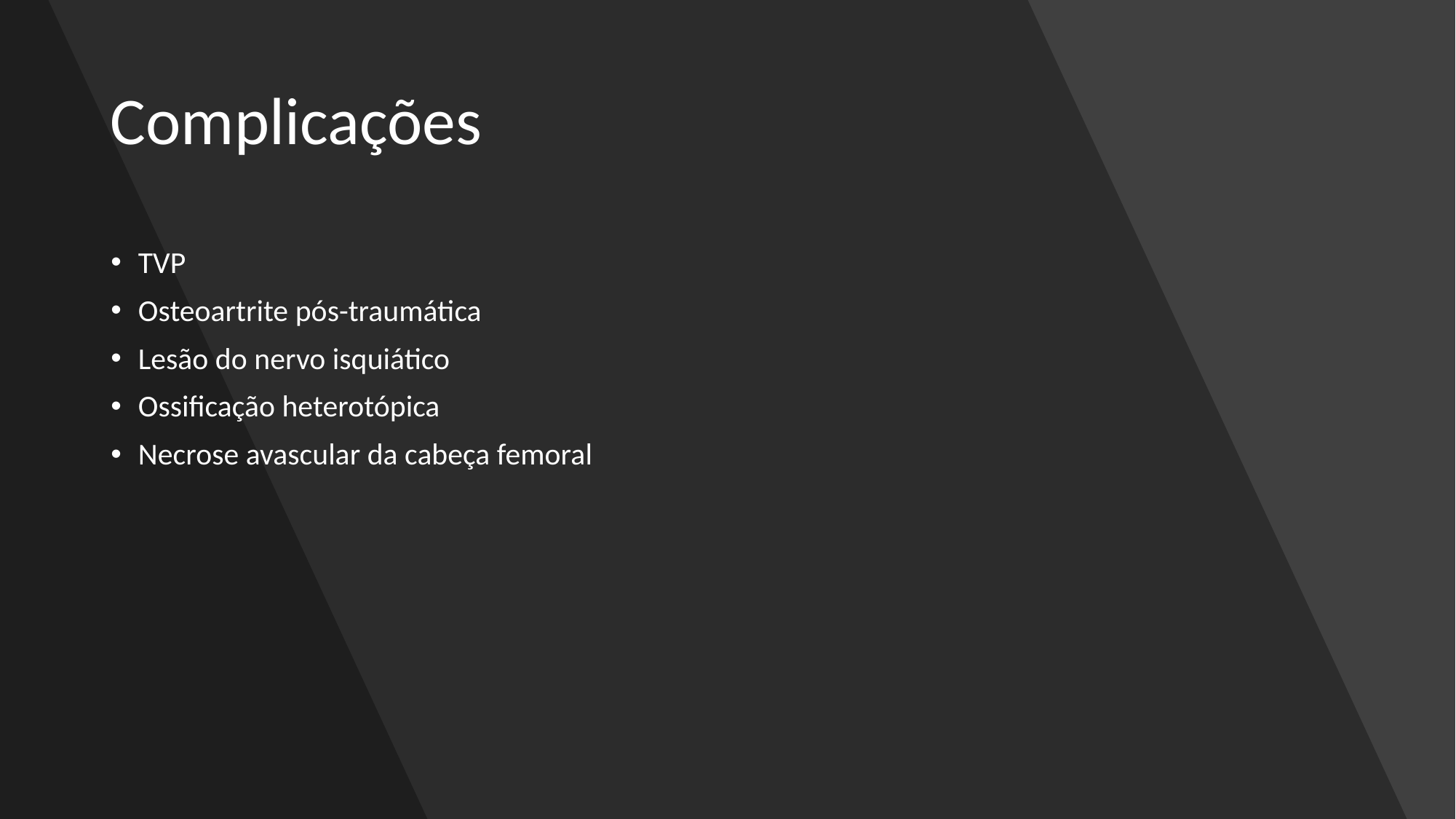

# Complicações
TVP
Osteoartrite pós-traumática
Lesão do nervo isquiático
Ossificação heterotópica
Necrose avascular da cabeça femoral